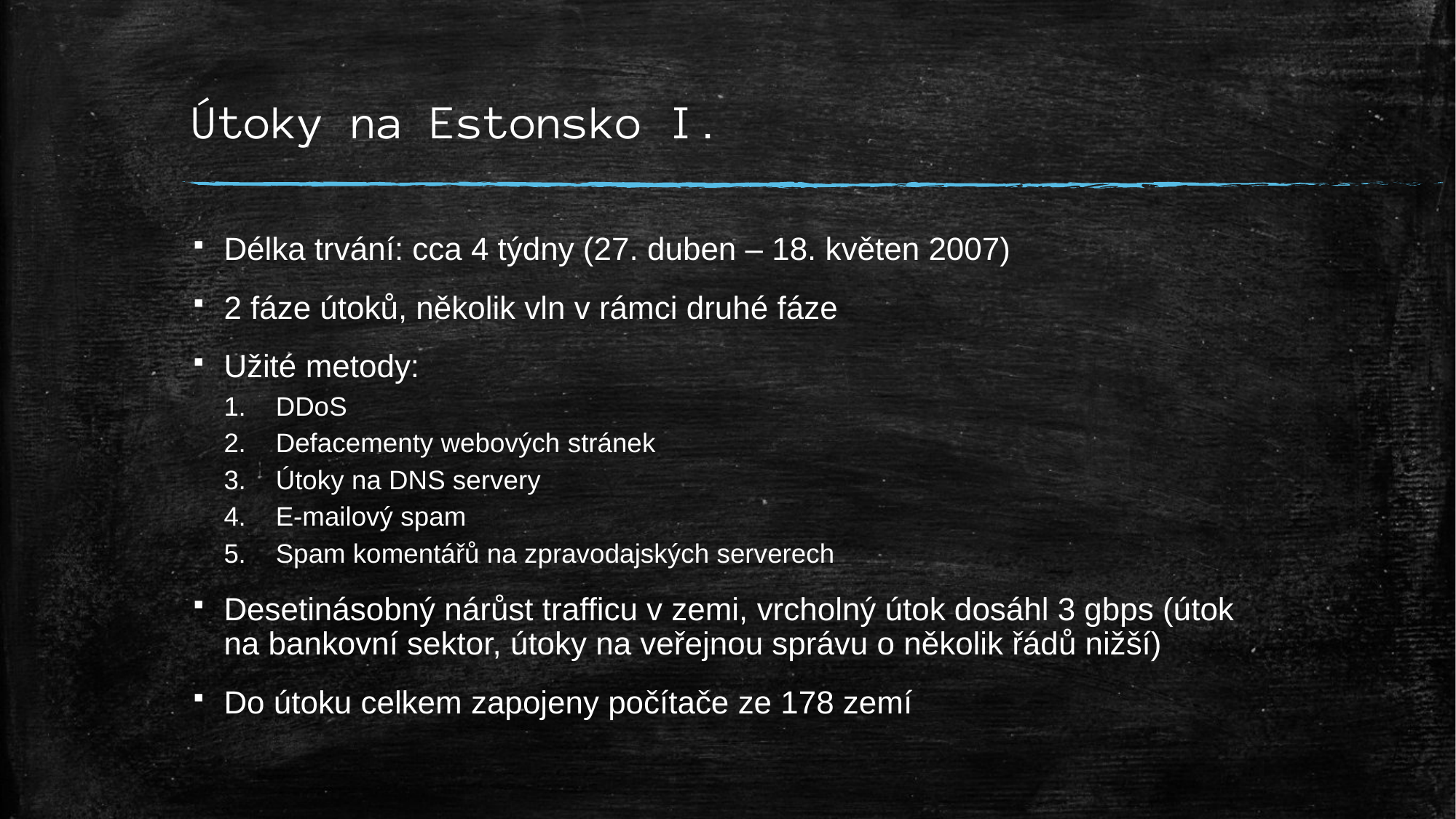

# Útoky na Estonsko I.
Délka trvání: cca 4 týdny (27. duben – 18. květen 2007)
2 fáze útoků, několik vln v rámci druhé fáze
Užité metody:
DDoS
Defacementy webových stránek
Útoky na DNS servery
E-mailový spam
Spam komentářů na zpravodajských serverech
Desetinásobný nárůst trafficu v zemi, vrcholný útok dosáhl 3 gbps (útok na bankovní sektor, útoky na veřejnou správu o několik řádů nižší)
Do útoku celkem zapojeny počítače ze 178 zemí